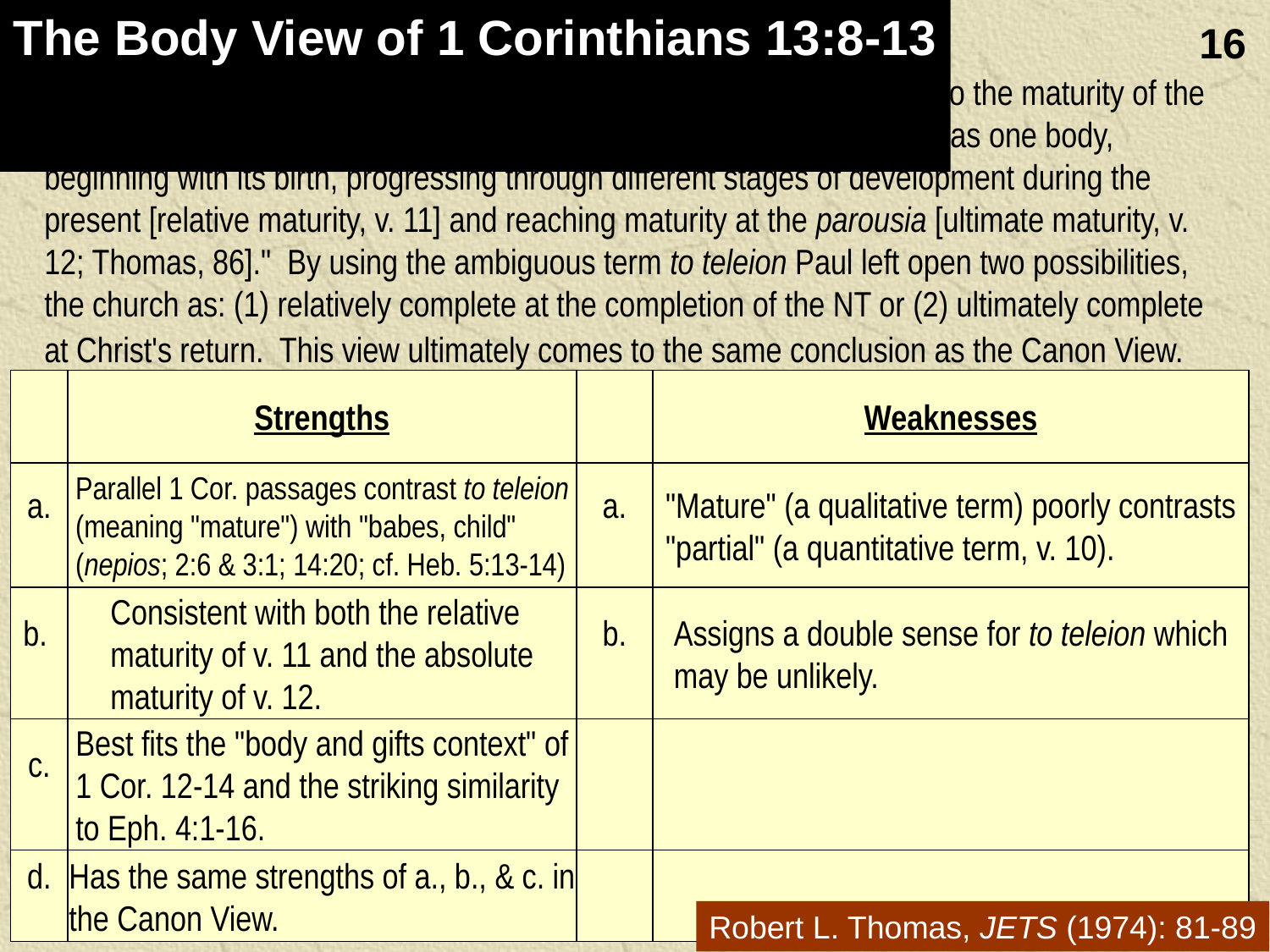

The Body View of 1 Corinthians 13:8-13
16
	3. The Body View sees to teleion as "the mature," referring to the maturity of the body of Christ. "It pictures the Christian church collectively, growing up as one body, beginning with its birth, progressing through different stages of development during the present [relative maturity, v. 11] and reaching maturity at the parousia [ultimate maturity, v. 12; Thomas, 86]."  By using the ambiguous term to teleion Paul left open two possibilities, the church as: (1) relatively complete at the completion of the NT or (2) ultimately complete at Christ's return.  This view ultimately comes to the same conclusion as the Canon View.

Strengths

Weaknesses
a.

Parallel 1 Cor. passages contrast to teleion (meaning "mature") with "babes, child"
(nepios; 2:6 & 3:1; 14:20; cf. Heb. 5:13-14)
a.

"Mature" (a qualitative term) poorly contrasts "partial" (a quantitative term, v. 10).
b.

Consistent with both the relative maturity of v. 11 and the absolute maturity of v. 12.
b.

Assigns a double sense for to teleion which may be unlikely.
c.

Best fits the "body and gifts context" of 1 Cor. 12-14 and the striking similarity to Eph. 4:1-16.

d.

Has the same strengths of a., b., & c. in the Canon View.

Robert L. Thomas, JETS (1974): 81-89